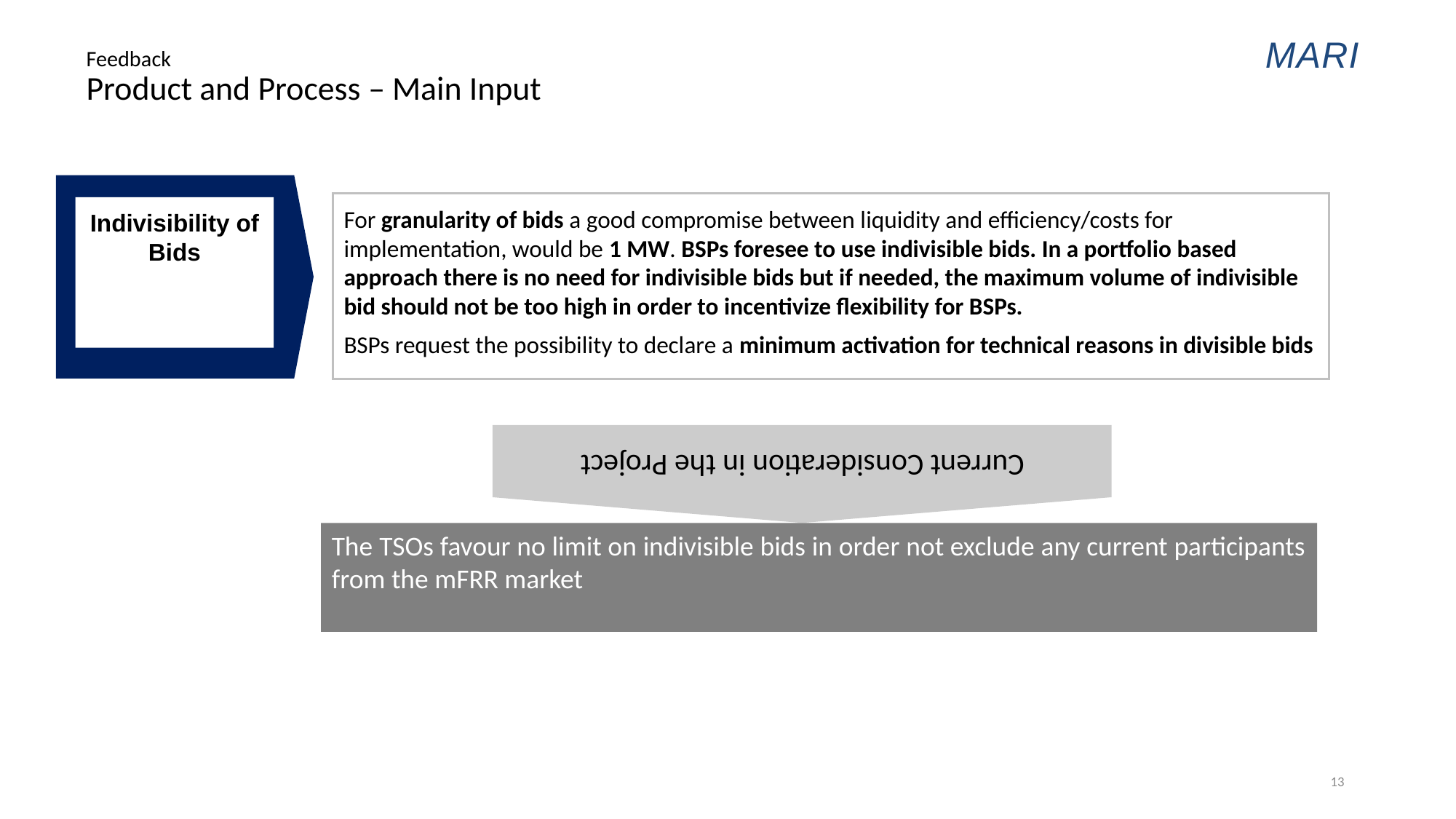

Feedback
Product and Process – Main Input
Current Consideration in the Project

For granularity of bids a good compromise between liquidity and efficiency/costs for implementation, would be 1 MW. BSPs foresee to use indivisible bids. In a portfolio based approach there is no need for indivisible bids but if needed, the maximum volume of indivisible bid should not be too high in order to incentivize flexibility for BSPs.
BSPs request the possibility to declare a minimum activation for technical reasons in divisible bids
Indivisibility of Bids
The TSOs favour no limit on indivisible bids in order not exclude any current participants from the mFRR market

13